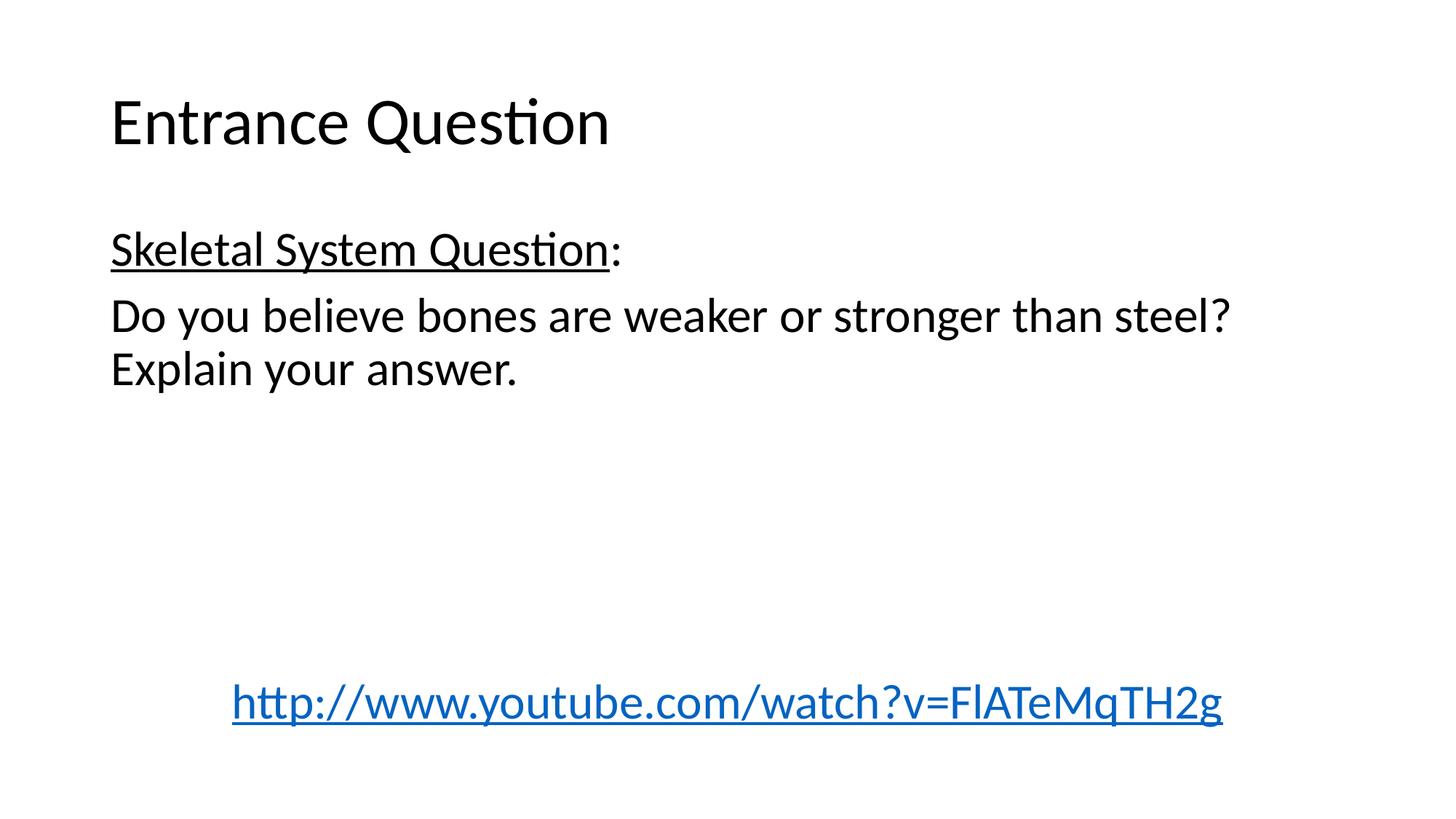

# Entrance Question
Skeletal System Question:
Do you believe bones are weaker or stronger than steel?  Explain your answer.

http://www.youtube.com/watch?v=FlATeMqTH2g